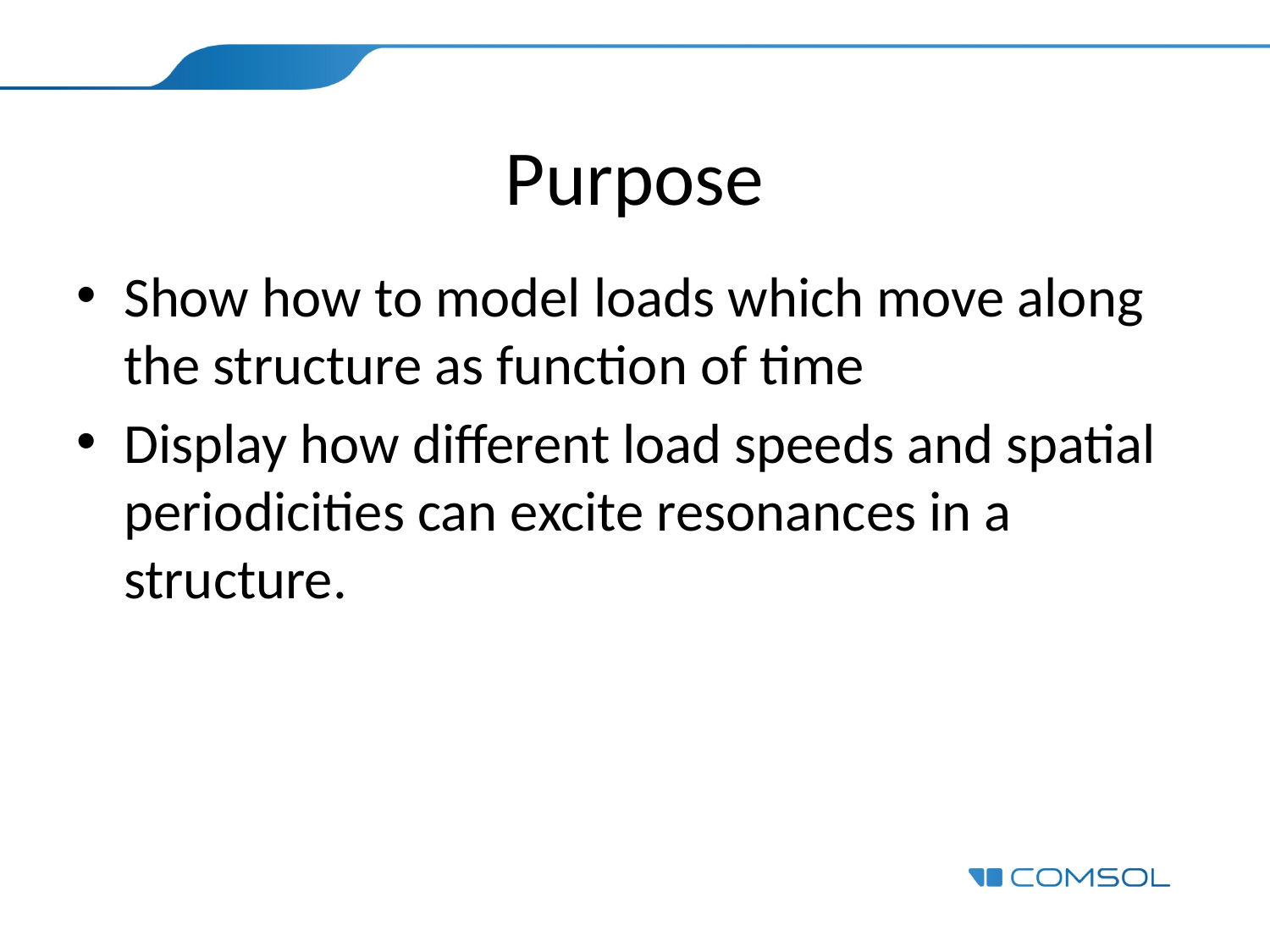

# Purpose
Show how to model loads which move along the structure as function of time
Display how different load speeds and spatial periodicities can excite resonances in a structure.